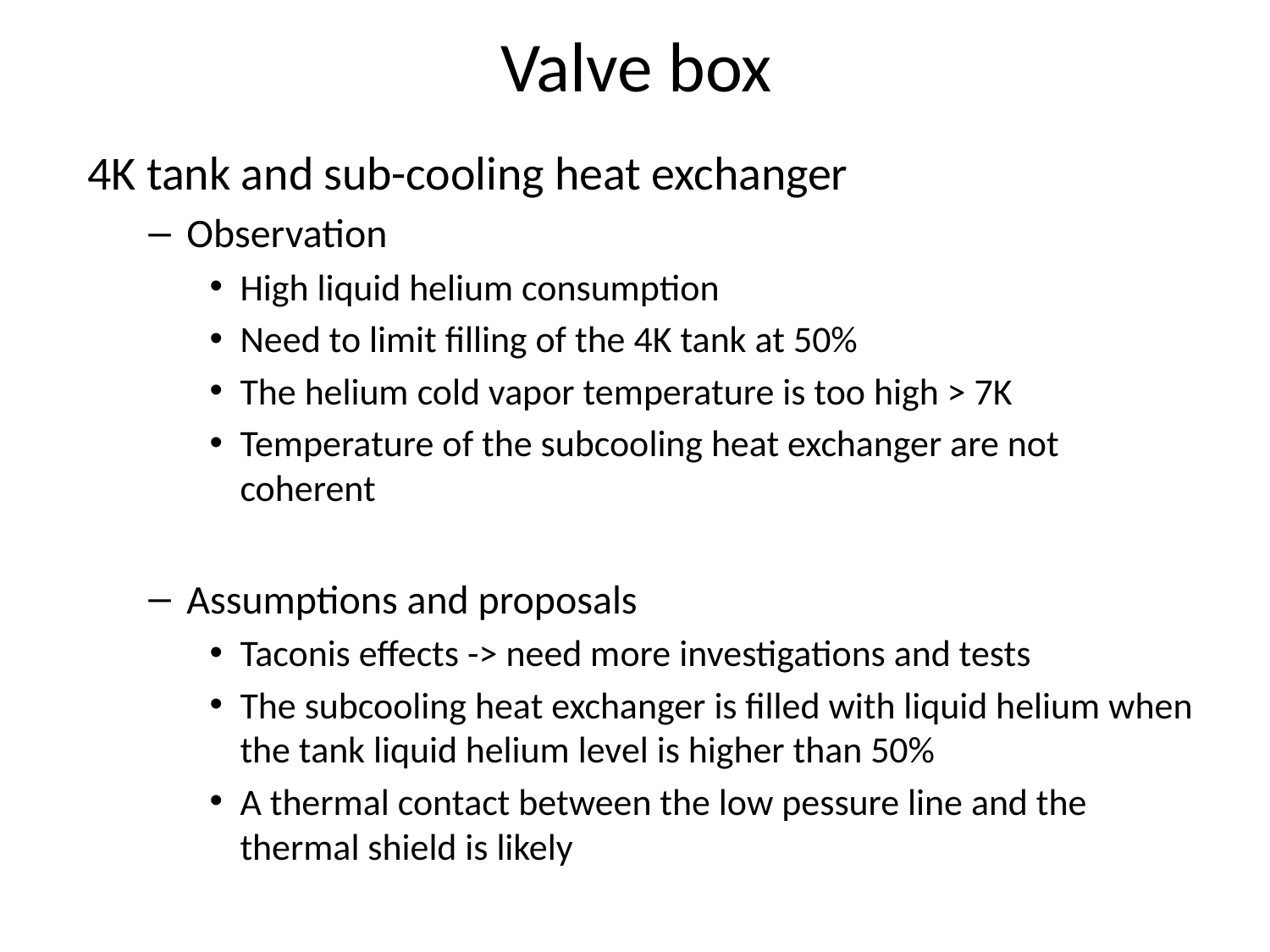

# Valve box
4K tank and sub-cooling heat exchanger
Observation
High liquid helium consumption
Need to limit filling of the 4K tank at 50%
The helium cold vapor temperature is too high > 7K
Temperature of the subcooling heat exchanger are not coherent

Assumptions and proposals
Taconis effects -> need more investigations and tests
The subcooling heat exchanger is filled with liquid helium when the tank liquid helium level is higher than 50%
A thermal contact between the low pessure line and the thermal shield is likely